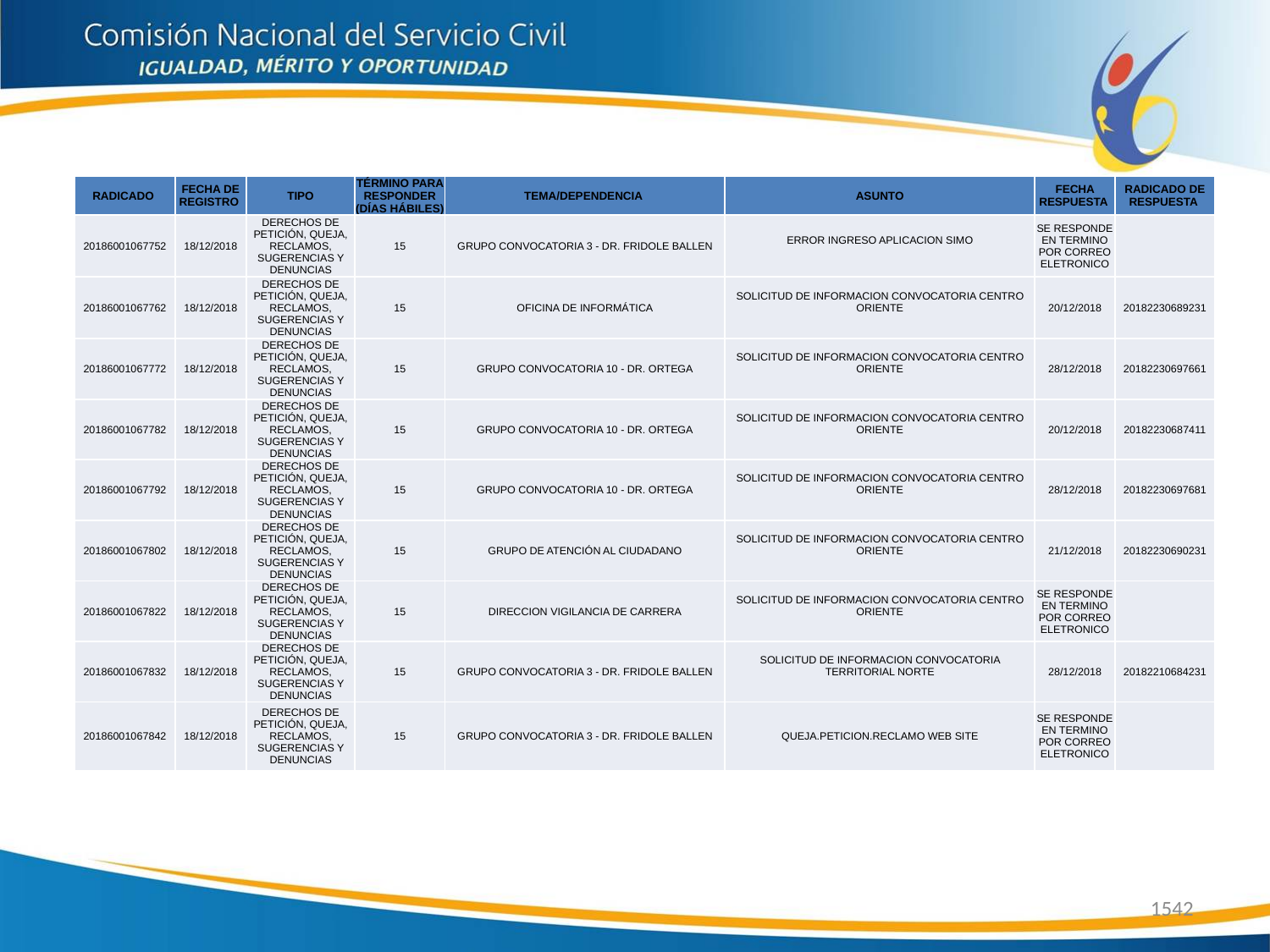

| RADICADO | FECHA DE REGISTRO | TIPO | TÉRMINO PARA RESPONDER (DÍAS HÁBILES) | TEMA/DEPENDENCIA | ASUNTO | FECHA RESPUESTA | RADICADO DE RESPUESTA |
| --- | --- | --- | --- | --- | --- | --- | --- |
| 20186001067752 | 18/12/2018 | DERECHOS DE PETICIÓN, QUEJA, RECLAMOS, SUGERENCIAS Y DENUNCIAS | 15 | GRUPO CONVOCATORIA 3 - DR. FRIDOLE BALLEN | ERROR INGRESO APLICACION SIMO | SE RESPONDE EN TERMINO POR CORREO ELETRONICO |  |
| 20186001067762 | 18/12/2018 | DERECHOS DE PETICIÓN, QUEJA, RECLAMOS, SUGERENCIAS Y DENUNCIAS | 15 | OFICINA DE INFORMÁTICA | SOLICITUD DE INFORMACION CONVOCATORIA CENTRO ORIENTE | 20/12/2018 | 20182230689231 |
| 20186001067772 | 18/12/2018 | DERECHOS DE PETICIÓN, QUEJA, RECLAMOS, SUGERENCIAS Y DENUNCIAS | 15 | GRUPO CONVOCATORIA 10 - DR. ORTEGA | SOLICITUD DE INFORMACION CONVOCATORIA CENTRO ORIENTE | 28/12/2018 | 20182230697661 |
| 20186001067782 | 18/12/2018 | DERECHOS DE PETICIÓN, QUEJA, RECLAMOS, SUGERENCIAS Y DENUNCIAS | 15 | GRUPO CONVOCATORIA 10 - DR. ORTEGA | SOLICITUD DE INFORMACION CONVOCATORIA CENTRO ORIENTE | 20/12/2018 | 20182230687411 |
| 20186001067792 | 18/12/2018 | DERECHOS DE PETICIÓN, QUEJA, RECLAMOS, SUGERENCIAS Y DENUNCIAS | 15 | GRUPO CONVOCATORIA 10 - DR. ORTEGA | SOLICITUD DE INFORMACION CONVOCATORIA CENTRO ORIENTE | 28/12/2018 | 20182230697681 |
| 20186001067802 | 18/12/2018 | DERECHOS DE PETICIÓN, QUEJA, RECLAMOS, SUGERENCIAS Y DENUNCIAS | 15 | GRUPO DE ATENCIÓN AL CIUDADANO | SOLICITUD DE INFORMACION CONVOCATORIA CENTRO ORIENTE | 21/12/2018 | 20182230690231 |
| 20186001067822 | 18/12/2018 | DERECHOS DE PETICIÓN, QUEJA, RECLAMOS, SUGERENCIAS Y DENUNCIAS | 15 | DIRECCION VIGILANCIA DE CARRERA | SOLICITUD DE INFORMACION CONVOCATORIA CENTRO ORIENTE | SE RESPONDE EN TERMINO POR CORREO ELETRONICO |  |
| 20186001067832 | 18/12/2018 | DERECHOS DE PETICIÓN, QUEJA, RECLAMOS, SUGERENCIAS Y DENUNCIAS | 15 | GRUPO CONVOCATORIA 3 - DR. FRIDOLE BALLEN | SOLICITUD DE INFORMACION CONVOCATORIA TERRITORIAL NORTE | 28/12/2018 | 20182210684231 |
| 20186001067842 | 18/12/2018 | DERECHOS DE PETICIÓN, QUEJA, RECLAMOS, SUGERENCIAS Y DENUNCIAS | 15 | GRUPO CONVOCATORIA 3 - DR. FRIDOLE BALLEN | QUEJA.PETICION.RECLAMO WEB SITE | SE RESPONDE EN TERMINO POR CORREO ELETRONICO |  |
1542